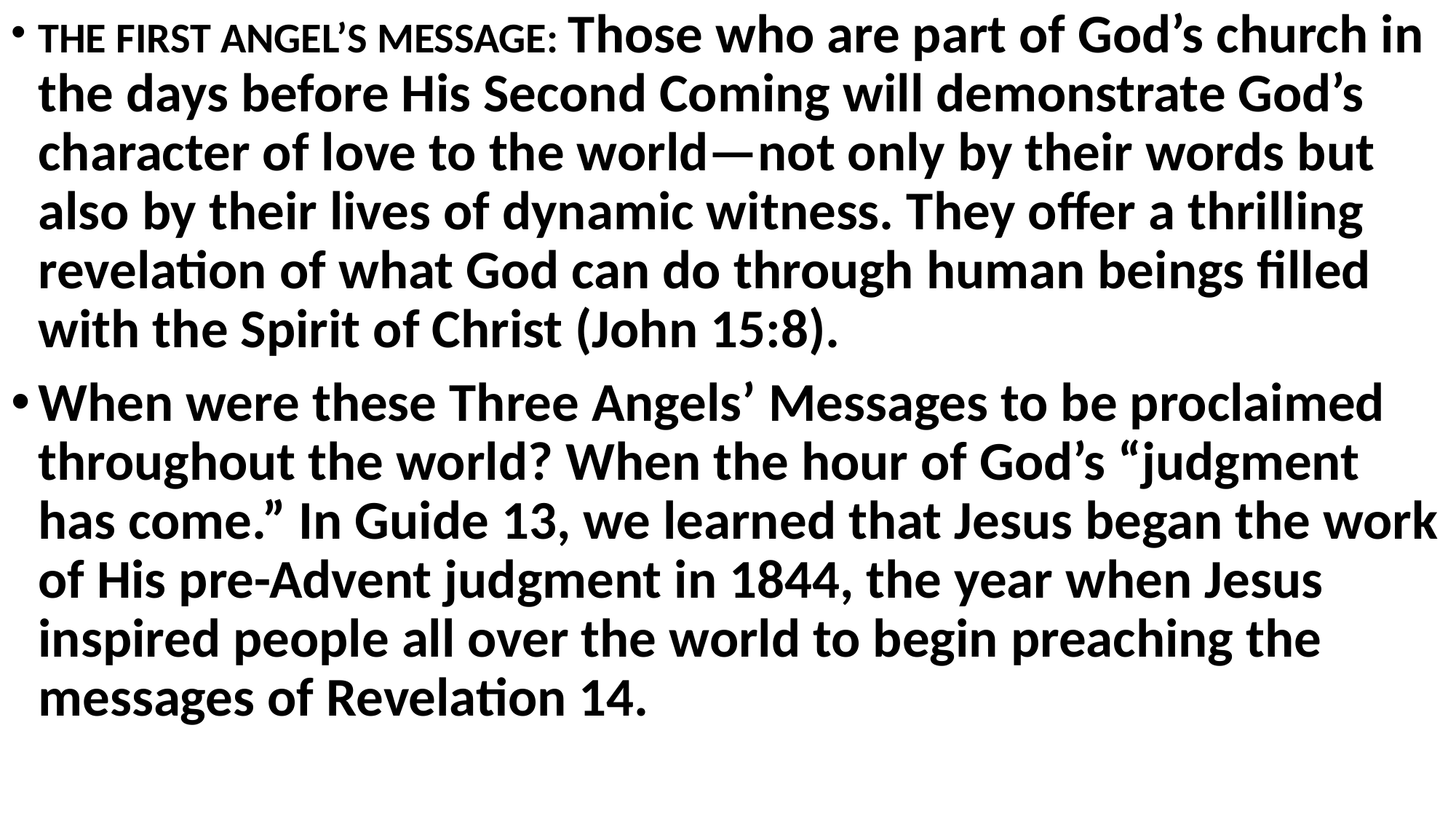

THE FIRST ANGEL’S MESSAGE: Those who are part of God’s church in the days before His Second Coming will demonstrate God’s character of love to the world—not only by their words but also by their lives of dynamic witness. They offer a thrilling revelation of what God can do through human beings filled with the Spirit of Christ (John 15:8).
When were these Three Angels’ Messages to be proclaimed throughout the world? When the hour of God’s “judgment has come.” In Guide 13, we learned that Jesus began the work of His pre-Advent judgment in 1844, the year when Jesus inspired people all over the world to begin preaching the messages of Revelation 14.